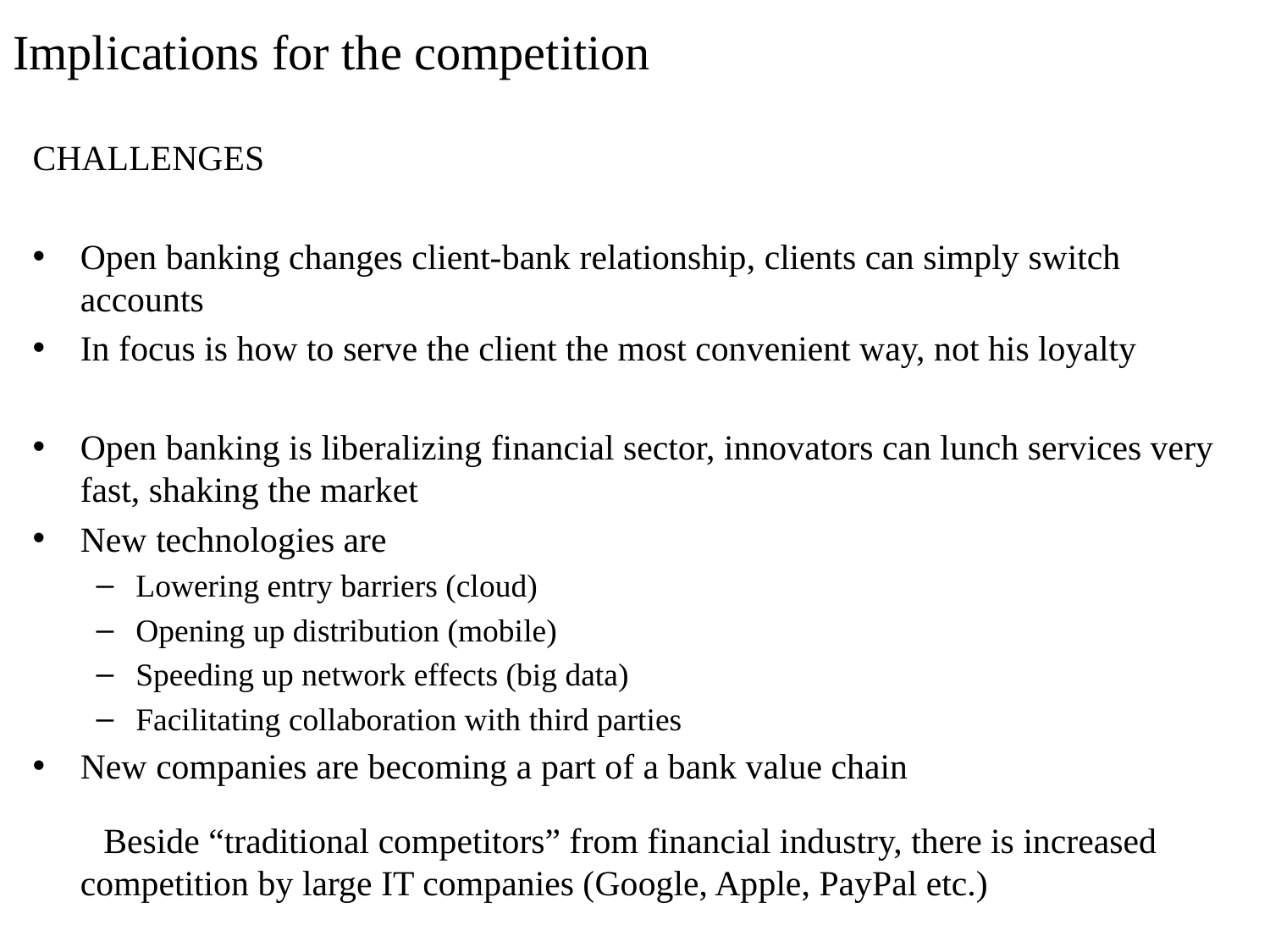

# Implications for the competition
CHALLENGES

Open banking changes client-bank relationship, clients can simply switch accounts
In focus is how to serve the client the most convenient way, not his loyalty

Open banking is liberalizing financial sector, innovators can lunch services very fast, shaking the market
New technologies are
Lowering entry barriers (cloud)
Opening up distribution (mobile)
Speeding up network effects (big data)
Facilitating collaboration with third parties
New companies are becoming a part of a bank value chain

        Beside “traditional competitors” from financial industry, there is increased competition by large IT companies (Google, Apple, PayPal etc.)